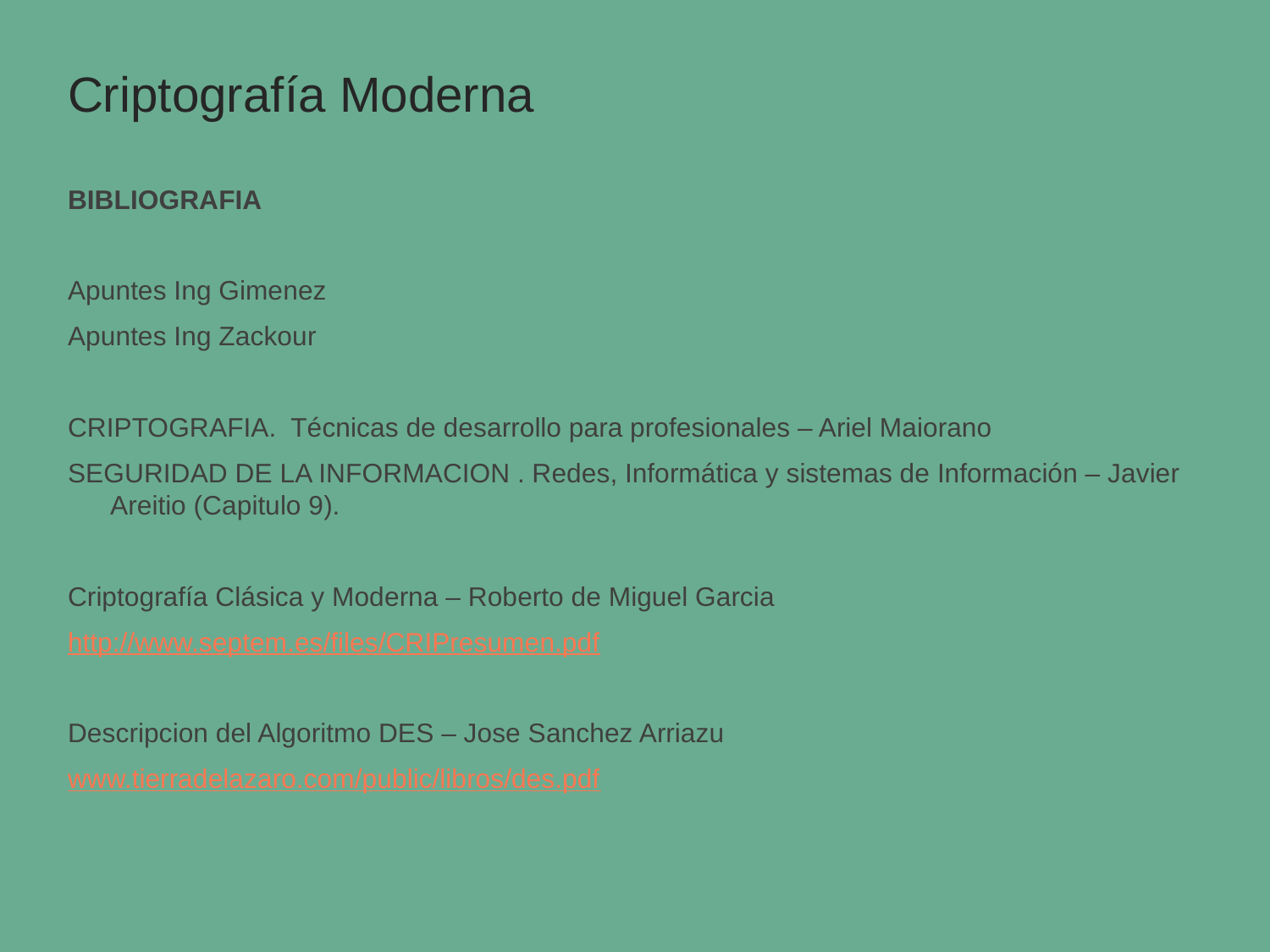

# Criptografía Moderna
BIBLIOGRAFIA

Apuntes Ing Gimenez
Apuntes Ing Zackour

CRIPTOGRAFIA.  Técnicas de desarrollo para profesionales – Ariel Maiorano
SEGURIDAD DE LA INFORMACION . Redes, Informática y sistemas de Información – Javier Areitio (Capitulo 9).

Criptografía Clásica y Moderna – Roberto de Miguel Garcia
http://www.septem.es/files/CRIPresumen.pdf

Descripcion del Algoritmo DES – Jose Sanchez Arriazu
www.tierradelazaro.com/public/libros/des.pdf